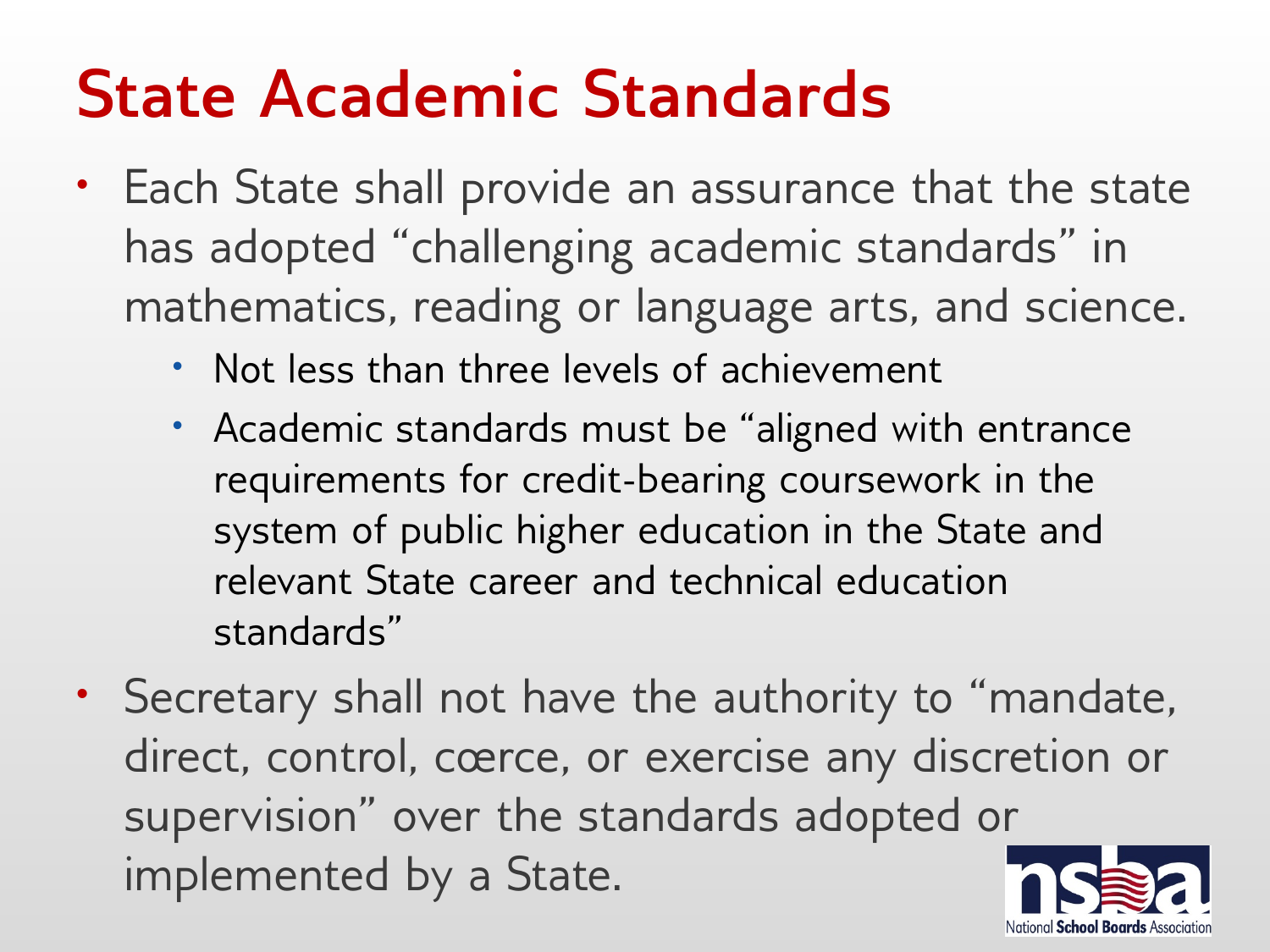

# State Academic Standards
Each State shall provide an assurance that the state has adopted “challenging academic standards” in mathematics, reading or language arts, and science.
Not less than three levels of achievement
Academic standards must be “aligned with entrance requirements for credit-bearing coursework in the system of public higher education in the State and relevant State career and technical education standards”
Secretary shall not have the authority to “mandate, direct, control, coerce, or exercise any discretion or supervision” over the standards adopted or implemented by a State.